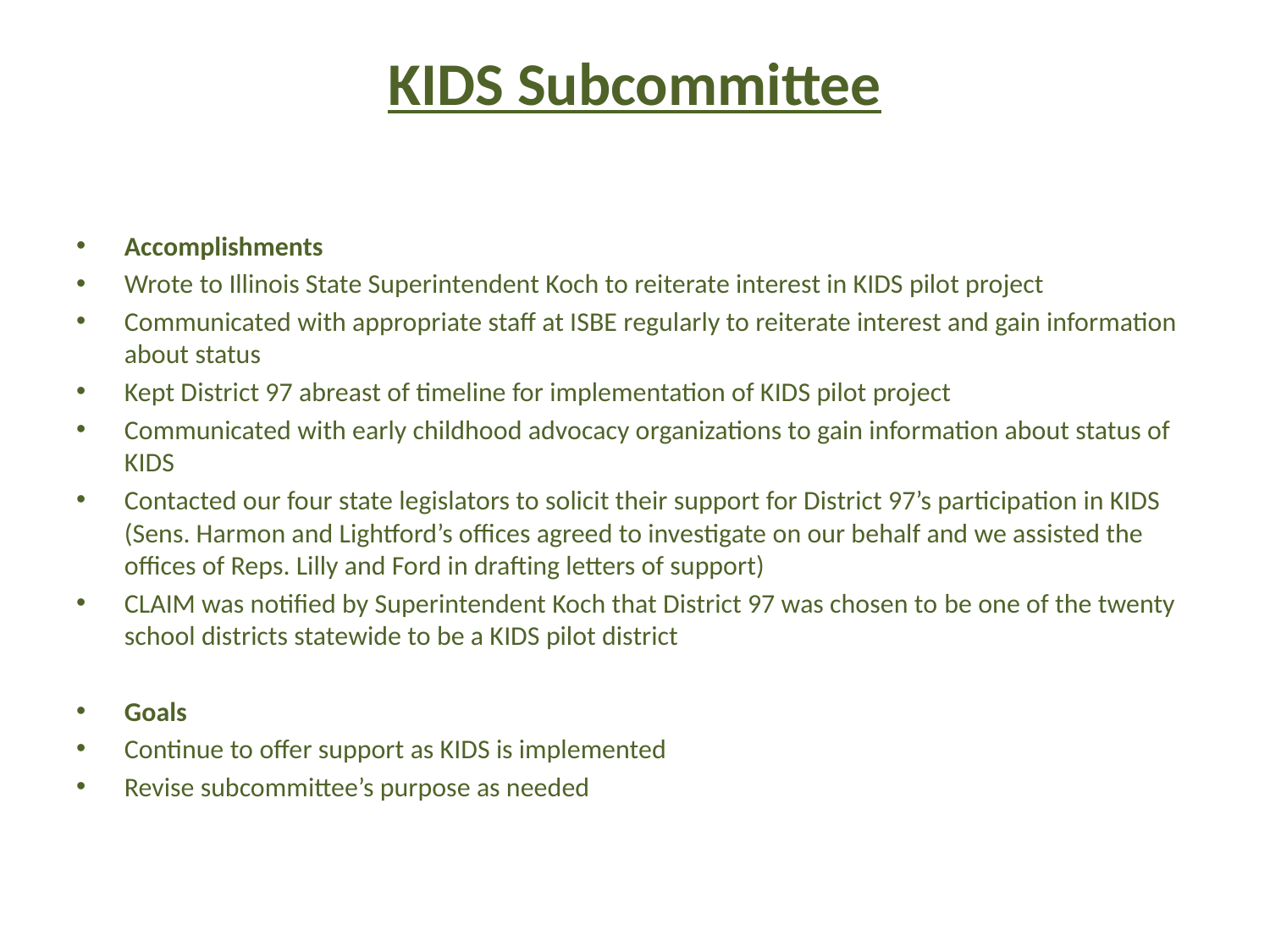

# KIDS Subcommittee
Accomplishments
Wrote to Illinois State Superintendent Koch to reiterate interest in KIDS pilot project
Communicated with appropriate staff at ISBE regularly to reiterate interest and gain information about status
Kept District 97 abreast of timeline for implementation of KIDS pilot project
Communicated with early childhood advocacy organizations to gain information about status of KIDS
Contacted our four state legislators to solicit their support for District 97’s participation in KIDS (Sens. Harmon and Lightford’s offices agreed to investigate on our behalf and we assisted the offices of Reps. Lilly and Ford in drafting letters of support)
CLAIM was notified by Superintendent Koch that District 97 was chosen to be one of the twenty school districts statewide to be a KIDS pilot district

Goals
Continue to offer support as KIDS is implemented
Revise subcommittee’s purpose as needed